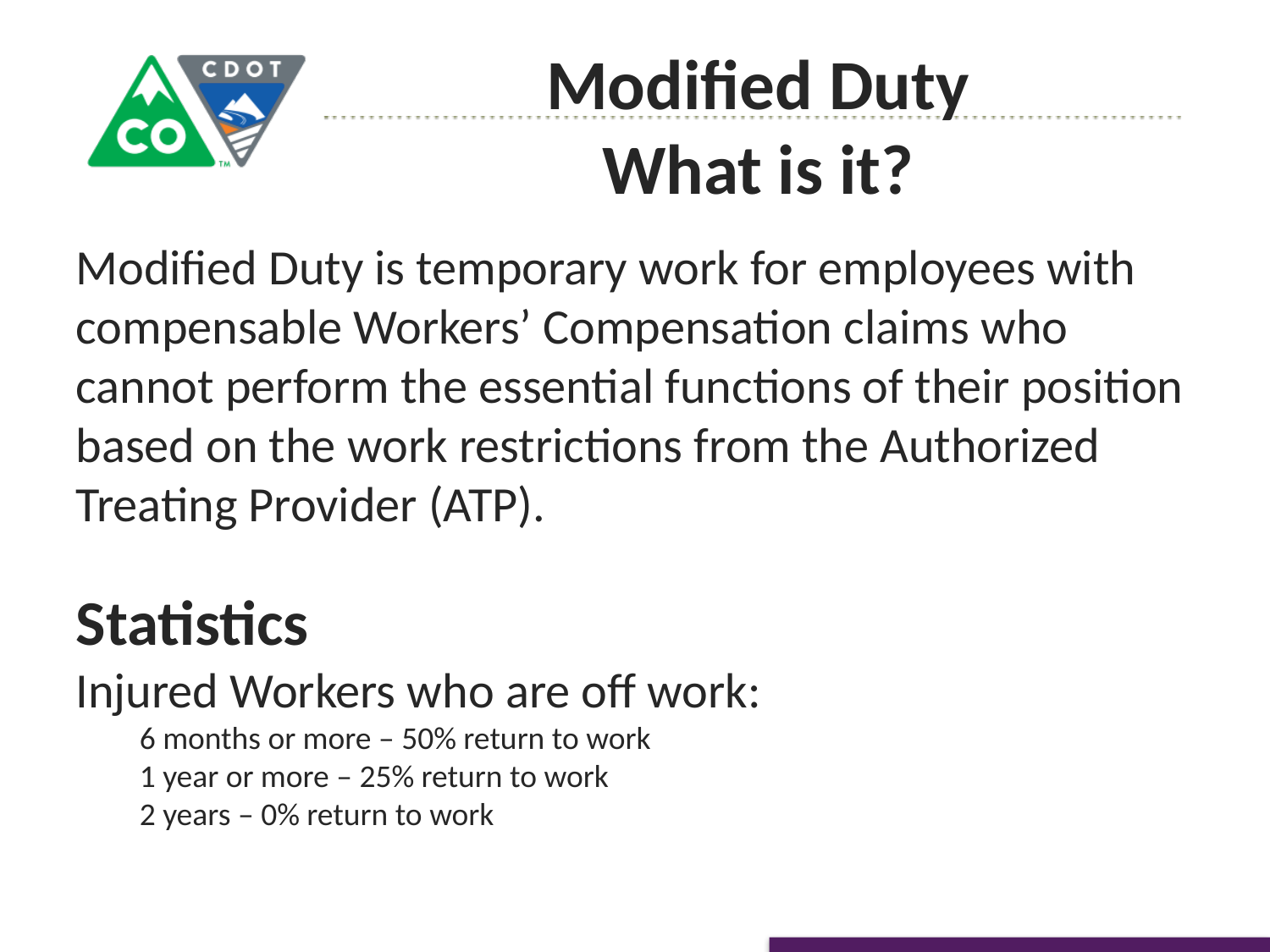

Modified Duty
What is it?
Modified Duty is temporary work for employees with compensable Workers’ Compensation claims who cannot perform the essential functions of their position based on the work restrictions from the Authorized Treating Provider (ATP).

Statistics
Injured Workers who are off work:
6 months or more – 50% return to work
1 year or more – 25% return to work
2 years – 0% return to work